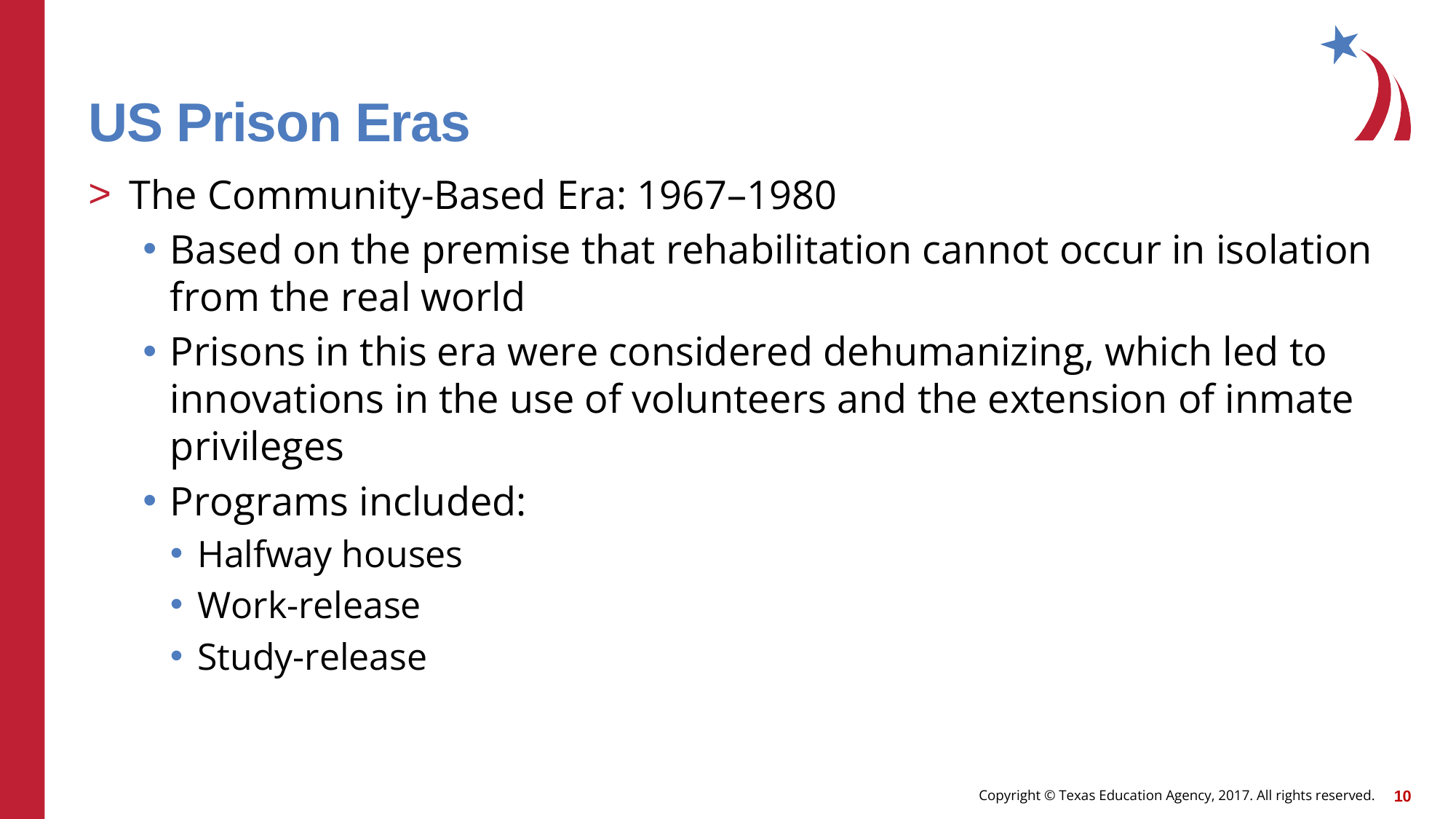

# US Prison Eras
The Community-Based Era: 1967–1980
Based on the premise that rehabilitation cannot occur in isolation from the real world
Prisons in this era were considered dehumanizing, which led to innovations in the use of volunteers and the extension of inmate privileges
Programs included:
Halfway houses
Work-release
Study-release